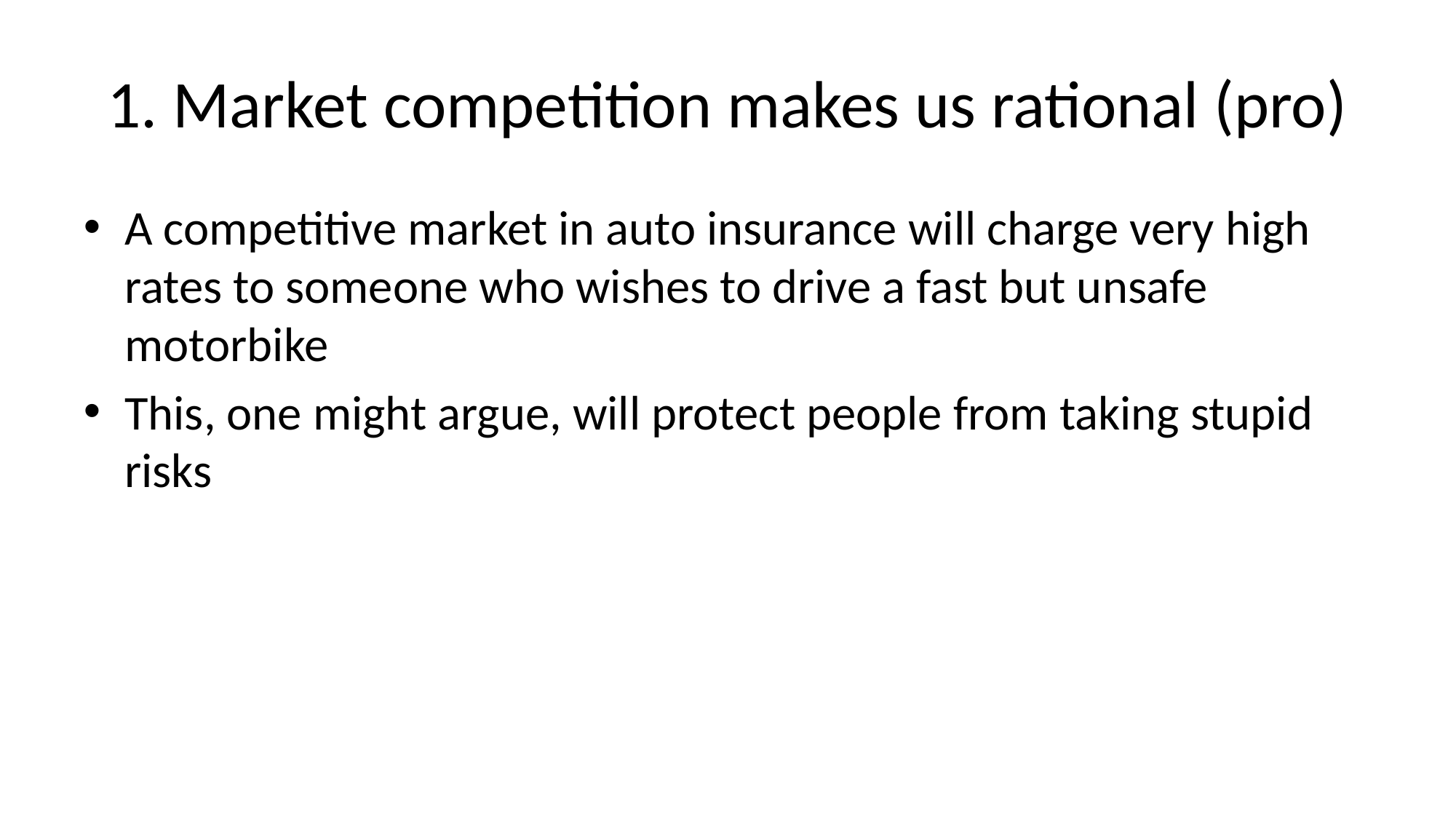

# 1. Market competition makes us rational (pro)
A competitive market in auto insurance will charge very high rates to someone who wishes to drive a fast but unsafe motorbike
This, one might argue, will protect people from taking stupid risks